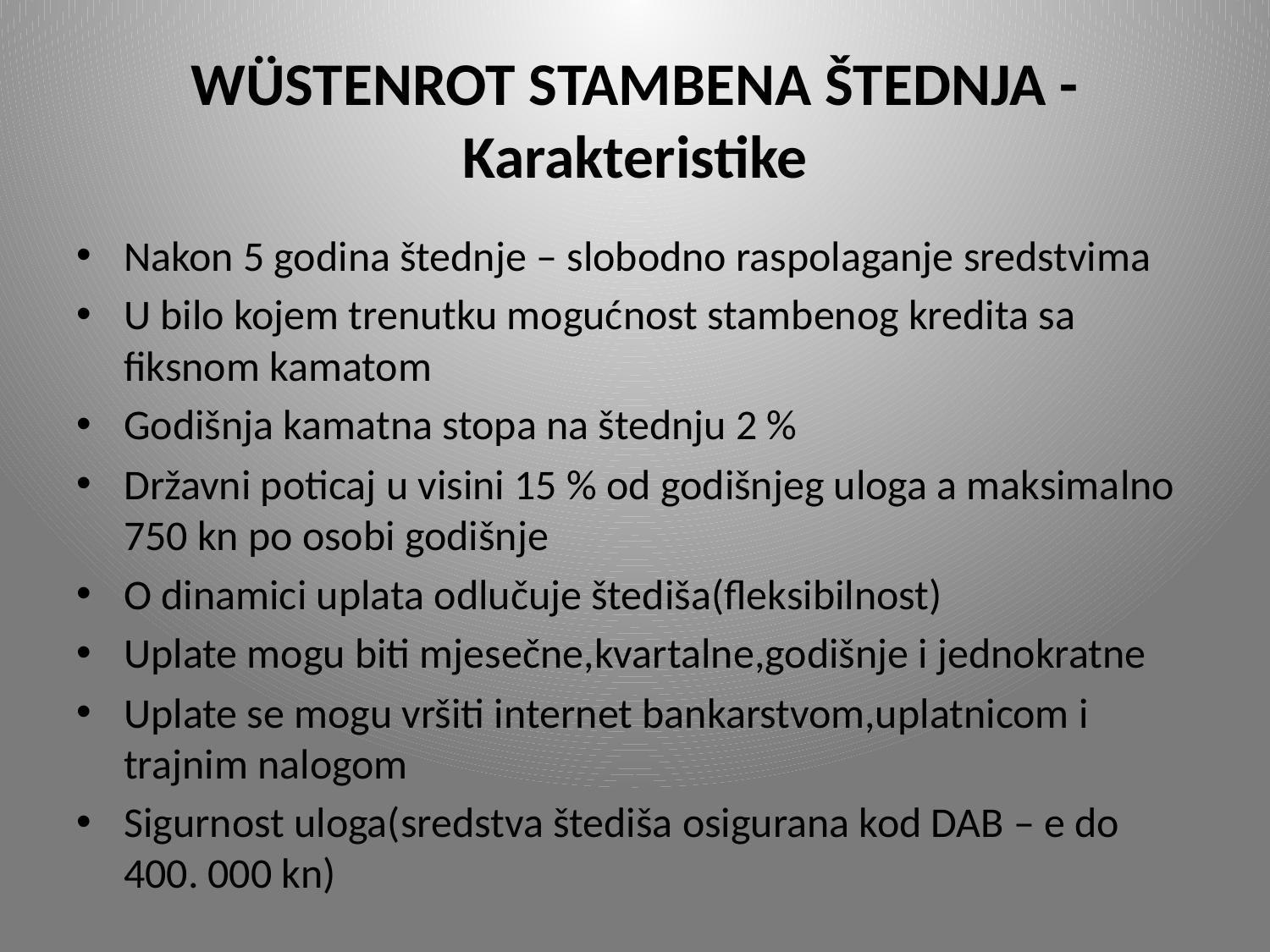

# WÜSTENROT STAMBENA ŠTEDNJA - Karakteristike
Nakon 5 godina štednje – slobodno raspolaganje sredstvima
U bilo kojem trenutku mogućnost stambenog kredita sa fiksnom kamatom
Godišnja kamatna stopa na štednju 2 %
Državni poticaj u visini 15 % od godišnjeg uloga a maksimalno 750 kn po osobi godišnje
O dinamici uplata odlučuje štediša(fleksibilnost)
Uplate mogu biti mjesečne,kvartalne,godišnje i jednokratne
Uplate se mogu vršiti internet bankarstvom,uplatnicom i trajnim nalogom
Sigurnost uloga(sredstva štediša osigurana kod DAB – e do 400. 000 kn)